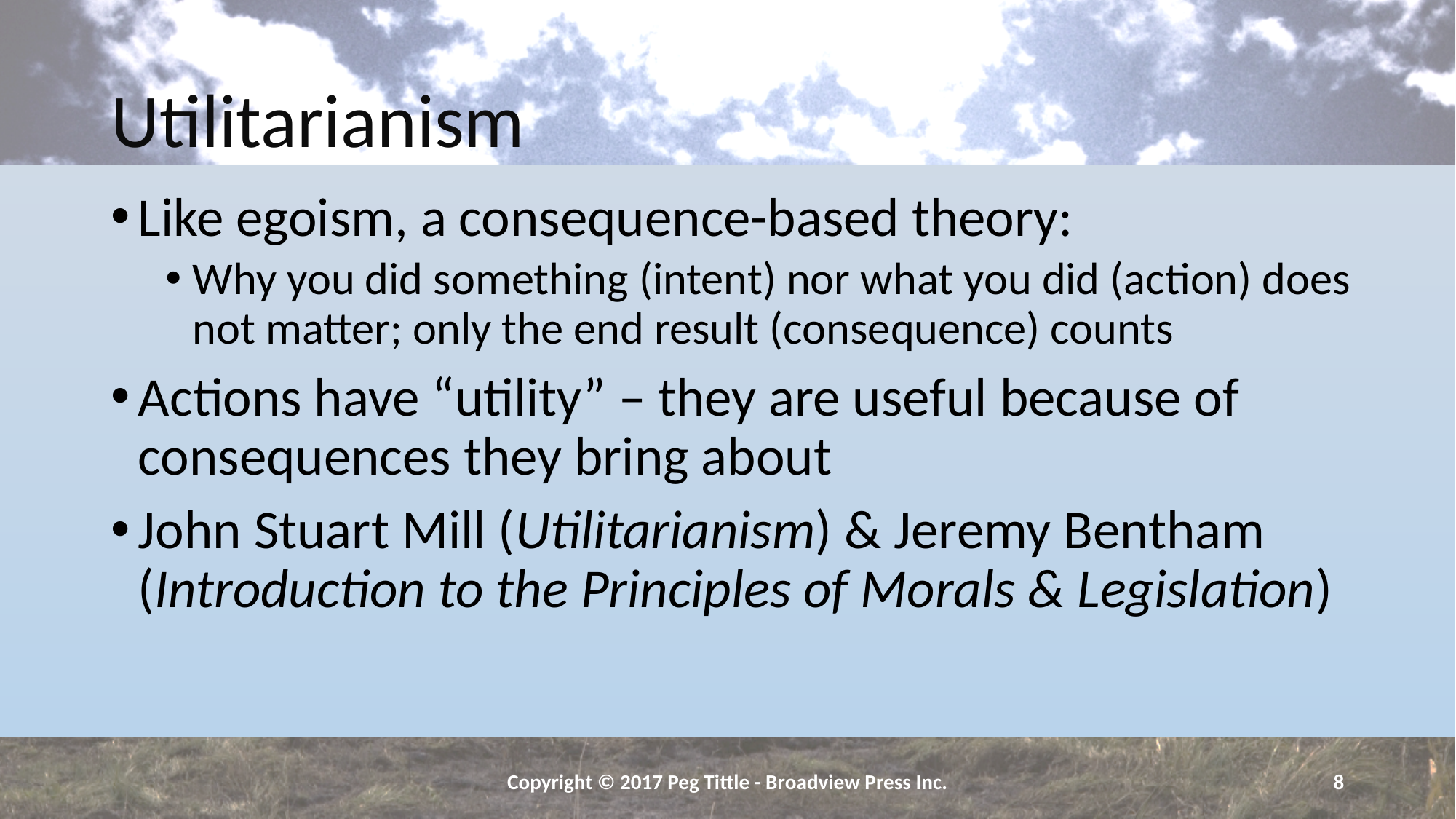

# Utilitarianism
Like egoism, a consequence-based theory:
Why you did something (intent) nor what you did (action) does not matter; only the end result (consequence) counts
Actions have “utility” – they are useful because of consequences they bring about
John Stuart Mill (Utilitarianism) & Jeremy Bentham (Introduction to the Principles of Morals & Legislation)
Copyright © 2017 Peg Tittle - Broadview Press Inc.
8